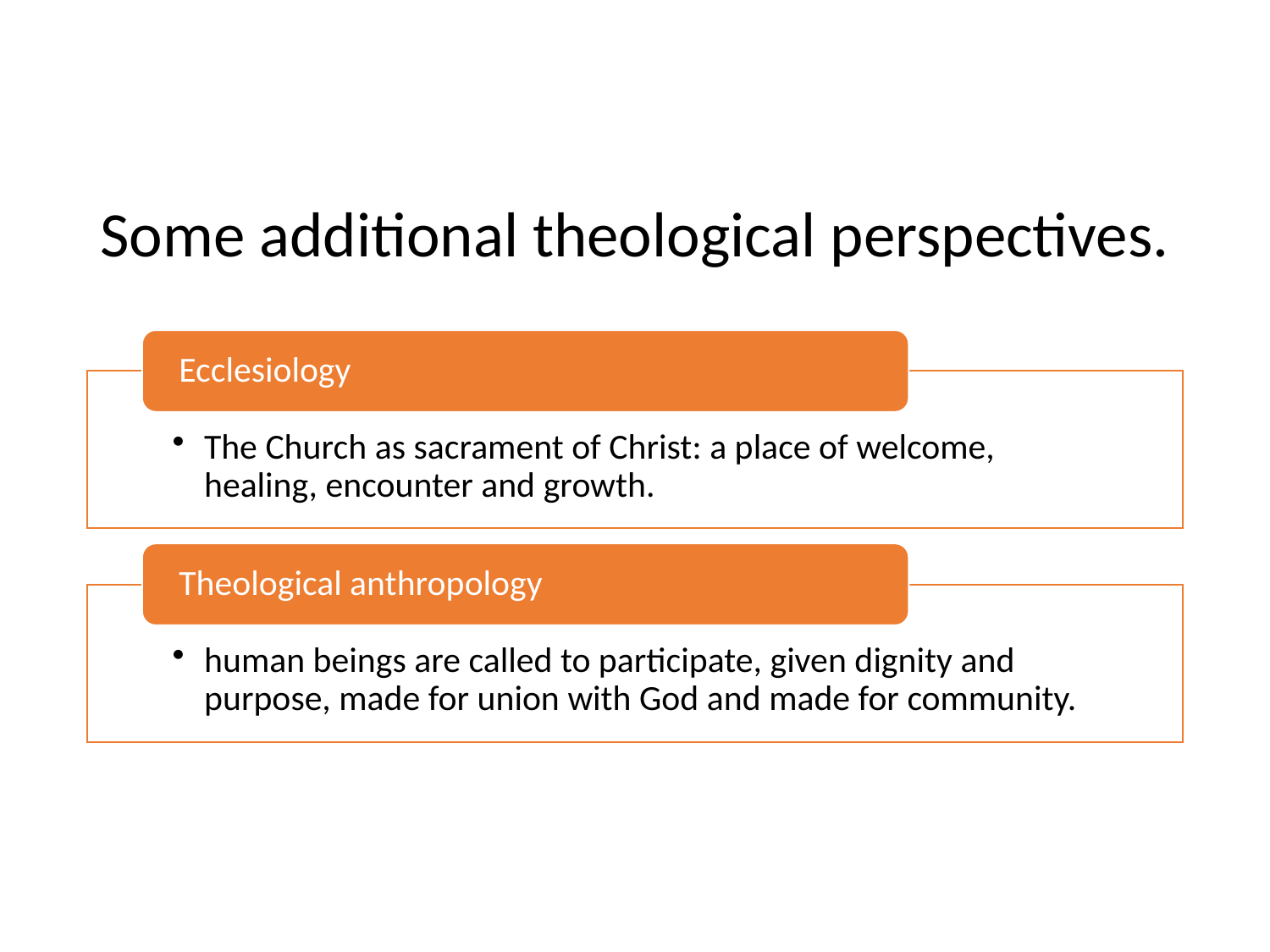

# Some additional theological perspectives.
The Church as sacrament of Christ: a place of welcome, healing, encounter and growth.
Ecclesiology
human beings are called to participate, given dignity and purpose, made for union with God and made for community.
Theological anthropology